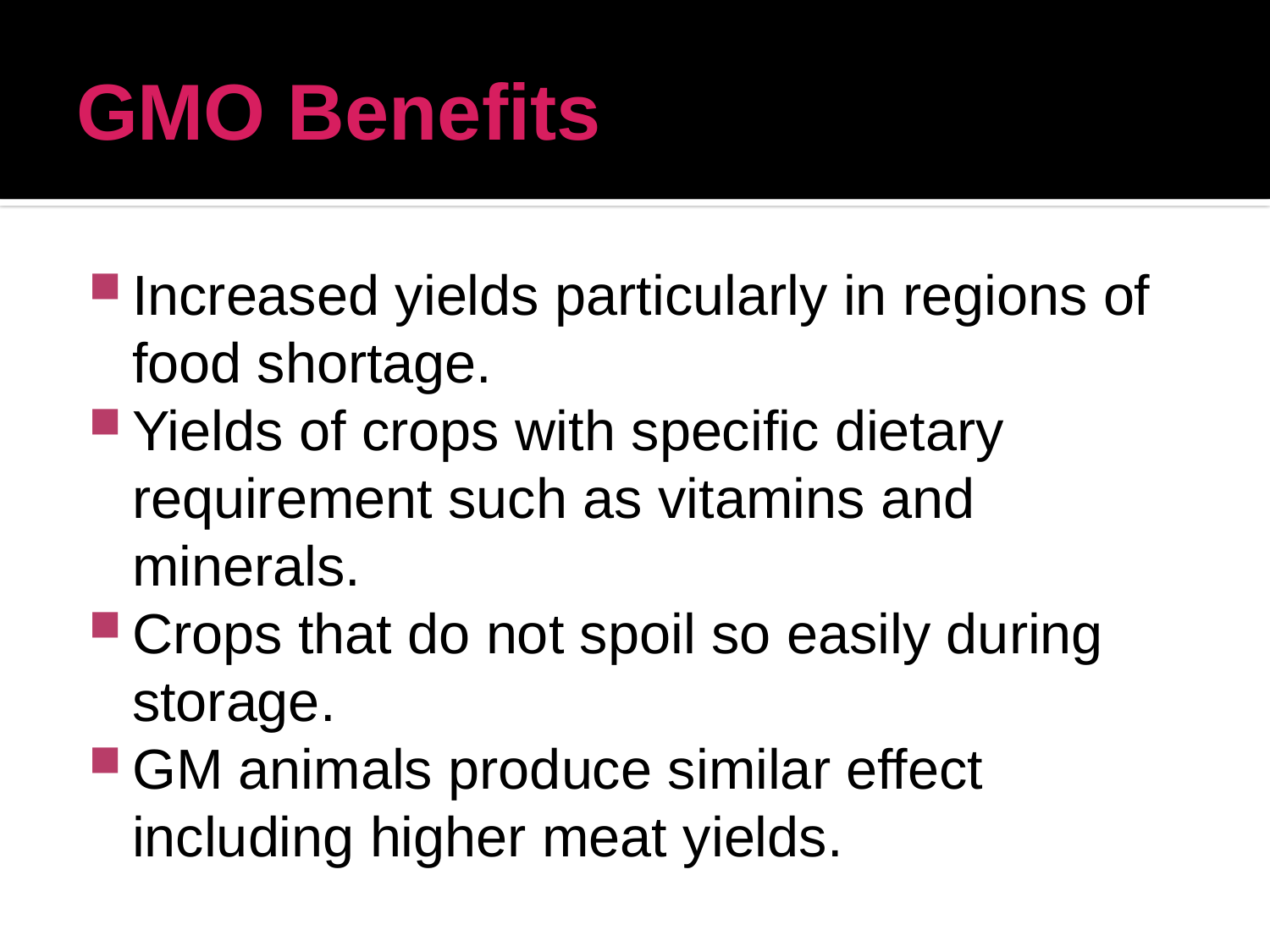

# GMO Benefits
Increased yields particularly in regions of food shortage.
Yields of crops with specific dietary requirement such as vitamins and minerals.
Crops that do not spoil so easily during storage.
GM animals produce similar effect including higher meat yields.